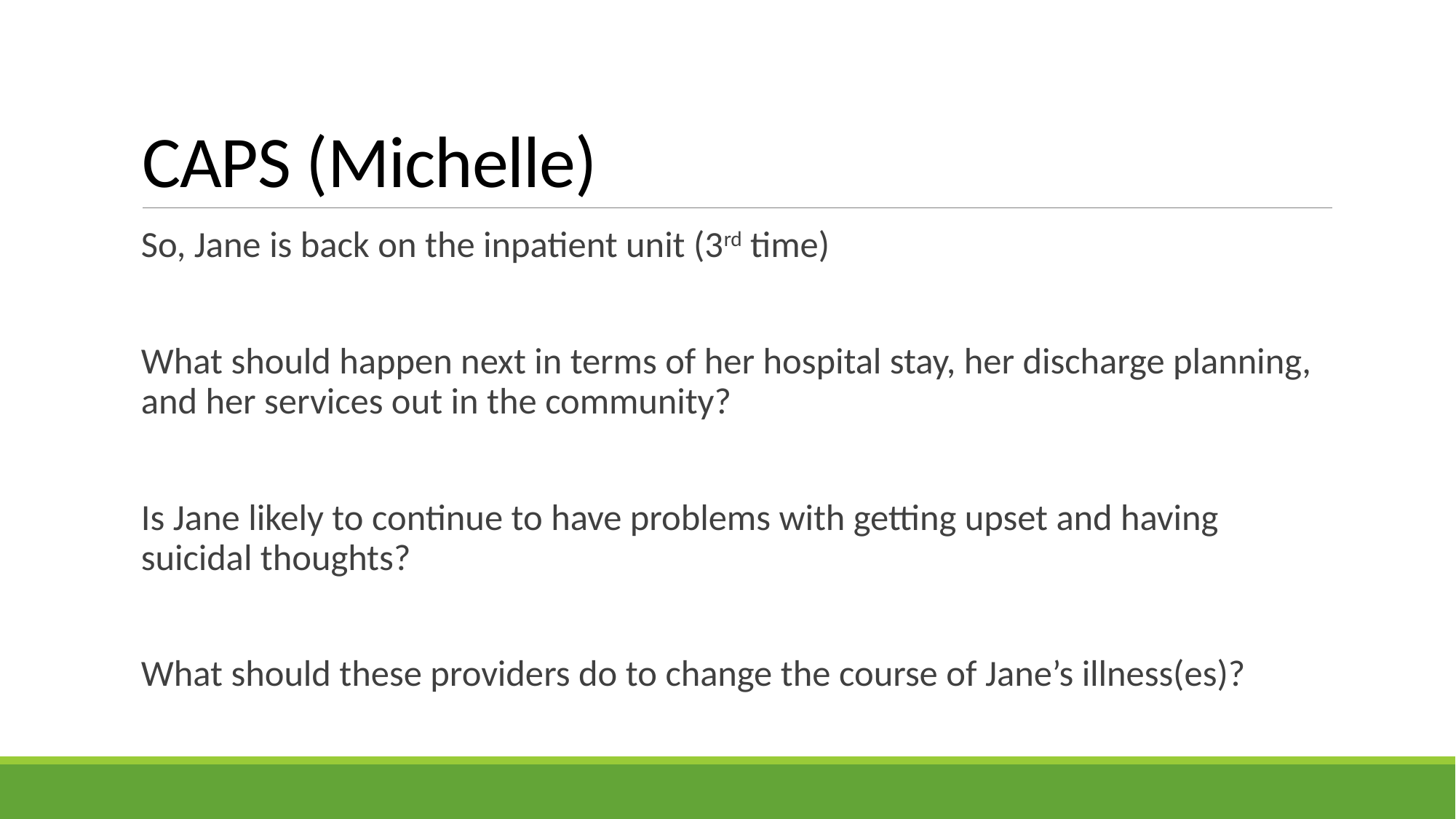

# CAPS (Michelle)
So, Jane is back on the inpatient unit (3rd time)

What should happen next in terms of her hospital stay, her discharge planning, and her services out in the community?

Is Jane likely to continue to have problems with getting upset and having suicidal thoughts?

What should these providers do to change the course of Jane’s illness(es)?